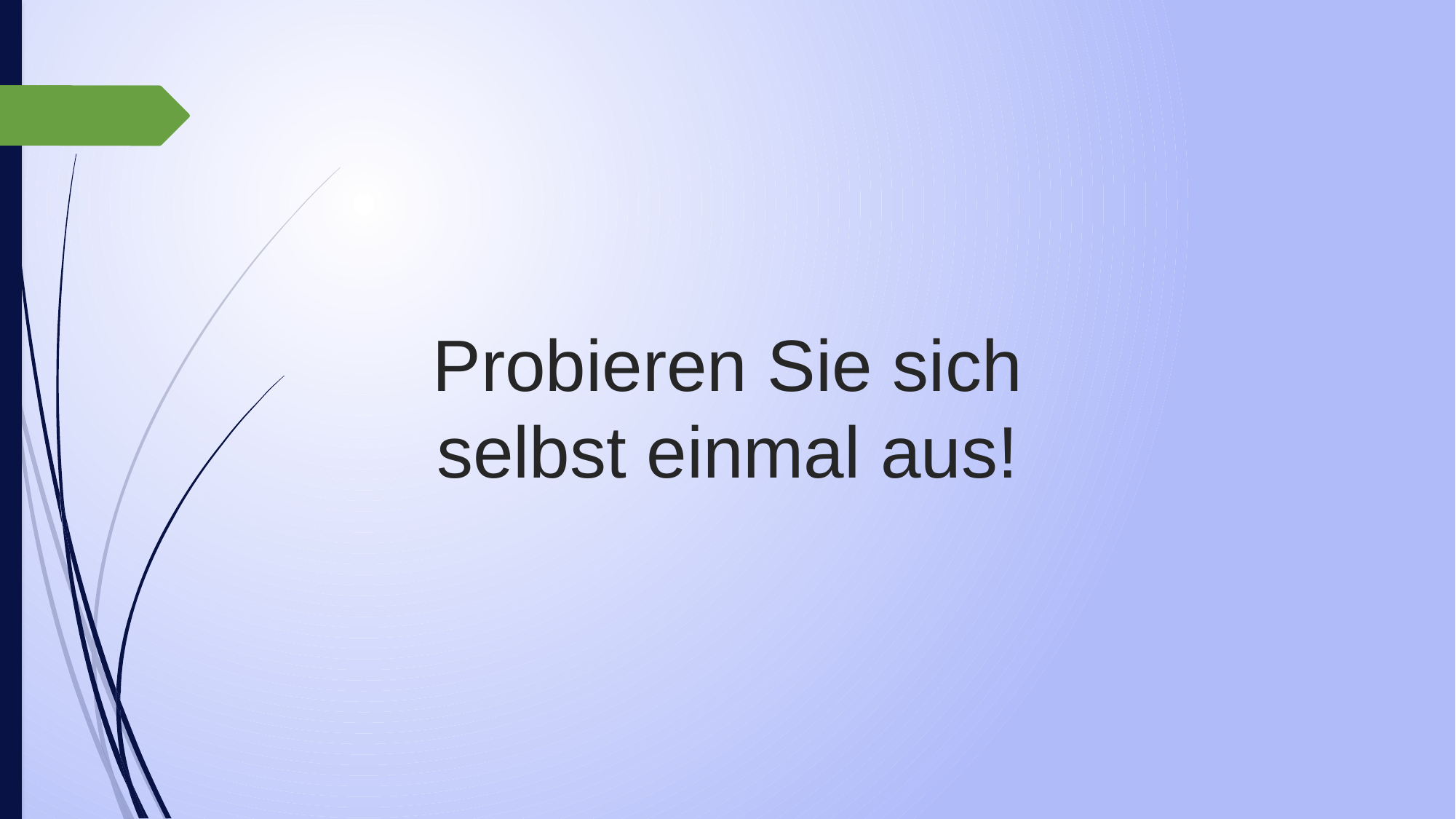

# Probieren Sie sich selbst einmal aus!